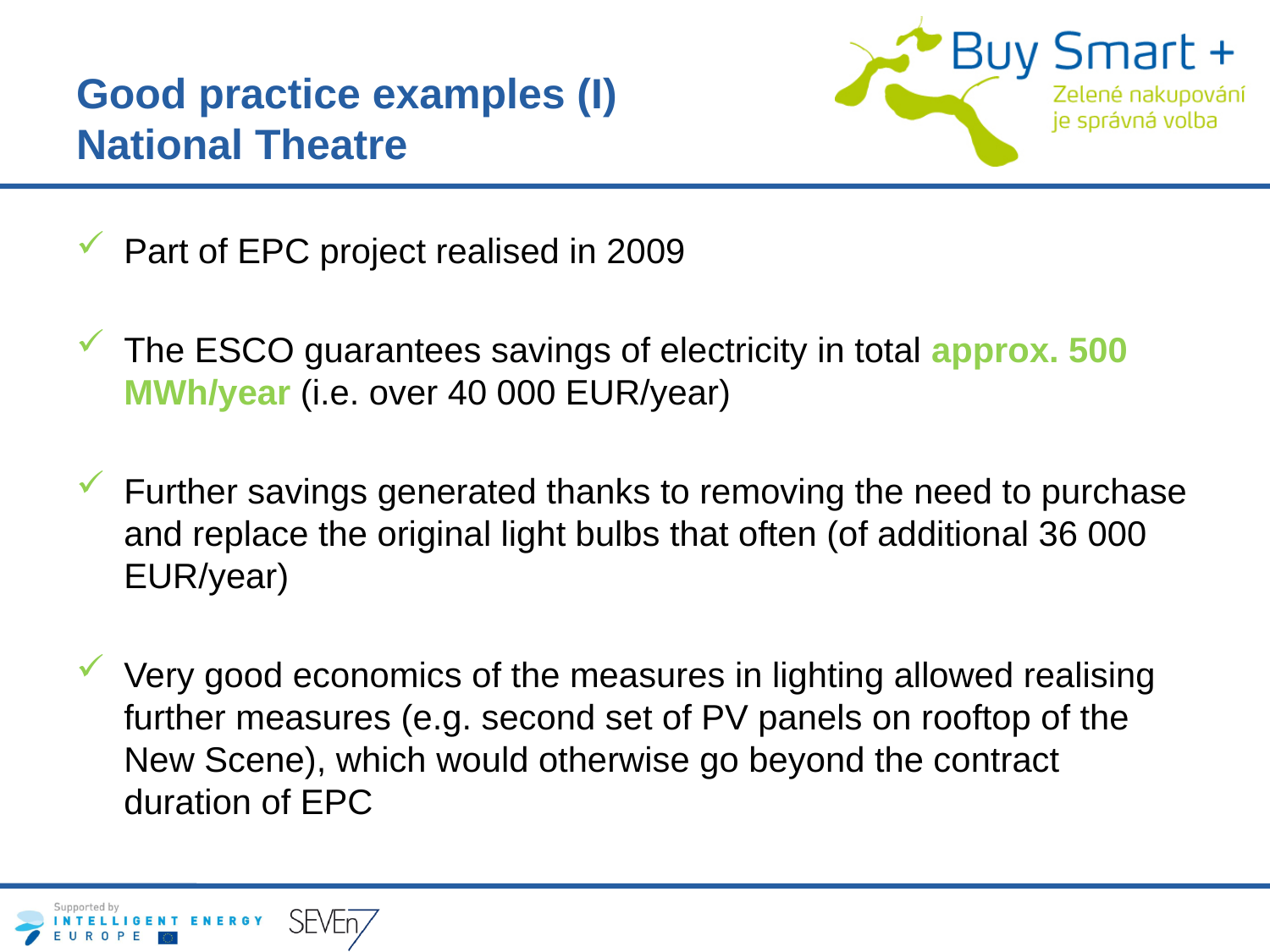

# Good practice examples (I) National Theatre
Part of EPC project realised in 2009

The ESCO guarantees savings of electricity in total approx. 500 MWh/year (i.e. over 40 000 EUR/year)

Further savings generated thanks to removing the need to purchase and replace the original light bulbs that often (of additional 36 000 EUR/year)

Very good economics of the measures in lighting allowed realising further measures (e.g. second set of PV panels on rooftop of the New Scene), which would otherwise go beyond the contract duration of EPC